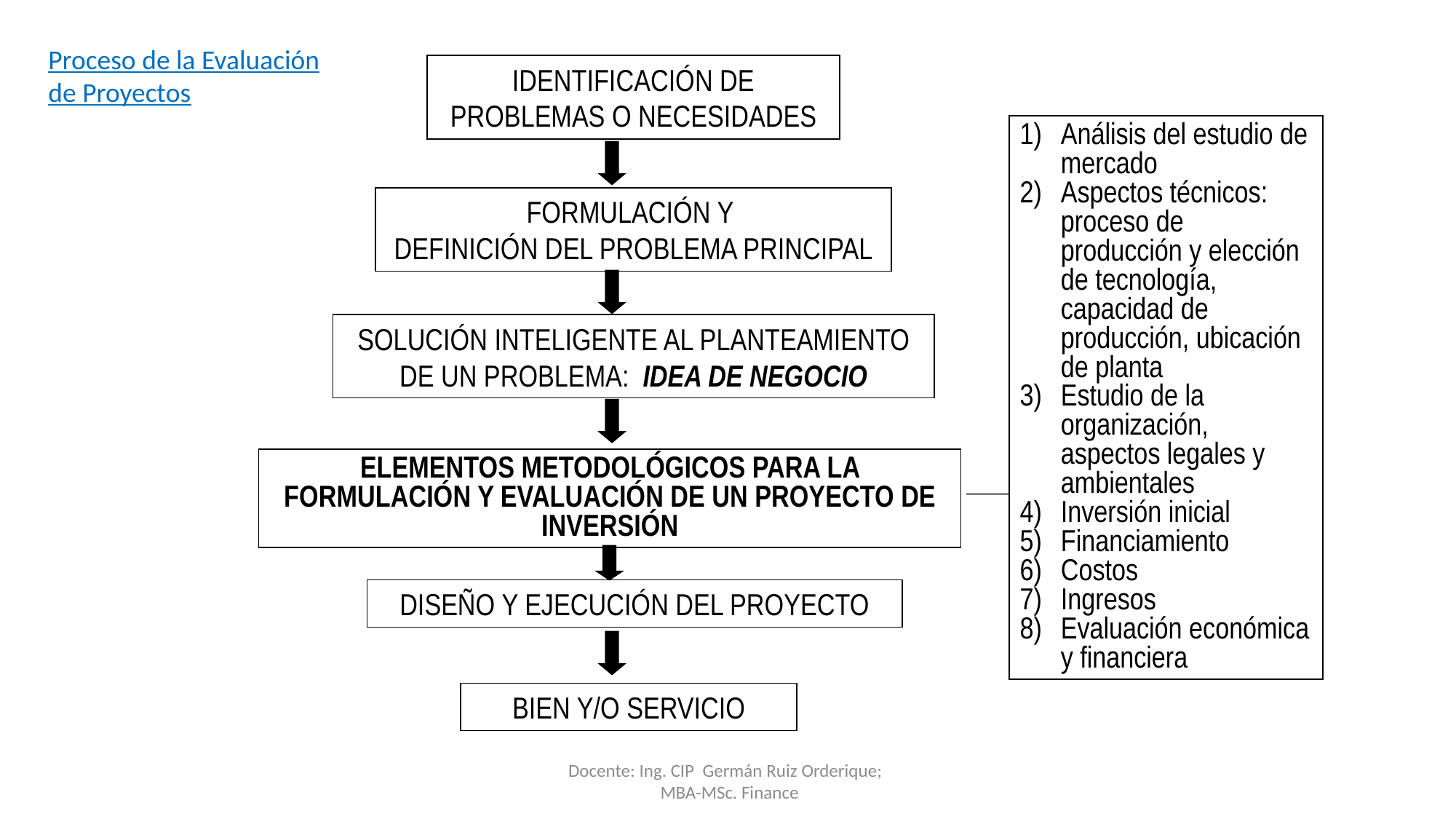

Proceso de la Evaluación de Proyectos
IDENTIFICACIÓN DE PROBLEMAS O NECESIDADES
Análisis del estudio de mercado
Aspectos técnicos: proceso de producción y elección de tecnología, capacidad de producción, ubicación de planta
Estudio de la organización, aspectos legales y ambientales
Inversión inicial
Financiamiento
Costos
Ingresos
Evaluación económica y financiera

FORMULACIÓN Y
DEFINICIÓN DEL PROBLEMA PRINCIPAL

SOLUCIÓN INTELIGENTE AL PLANTEAMIENTO DE UN PROBLEMA:  IDEA DE NEGOCIO

ELEMENTOS METODOLÓGICOS PARA LA FORMULACIÓN Y EVALUACIÓN DE UN PROYECTO DE INVERSIÓN

DISEÑO Y EJECUCIÓN DEL PROYECTO

BIEN Y/O SERVICIO
Docente: Ing. CIP  Germán Ruiz Orderique;
 MBA-MSc. Finance